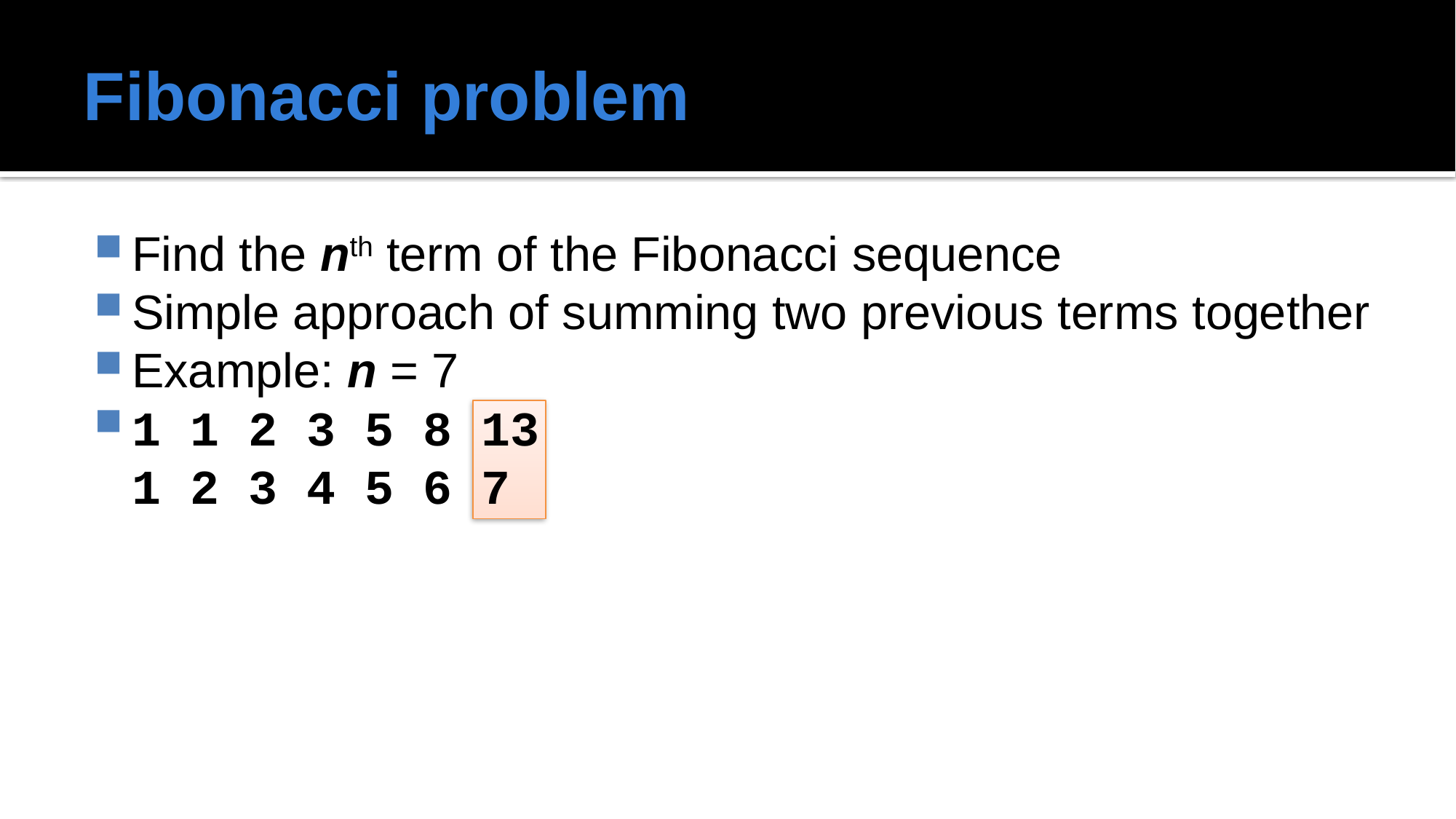

# Fibonacci problem
Find the nth term of the Fibonacci sequence
Simple approach of summing two previous terms together
Example: n = 7
1 1 2 3 5 8 13
	1 2 3 4 5 6 7